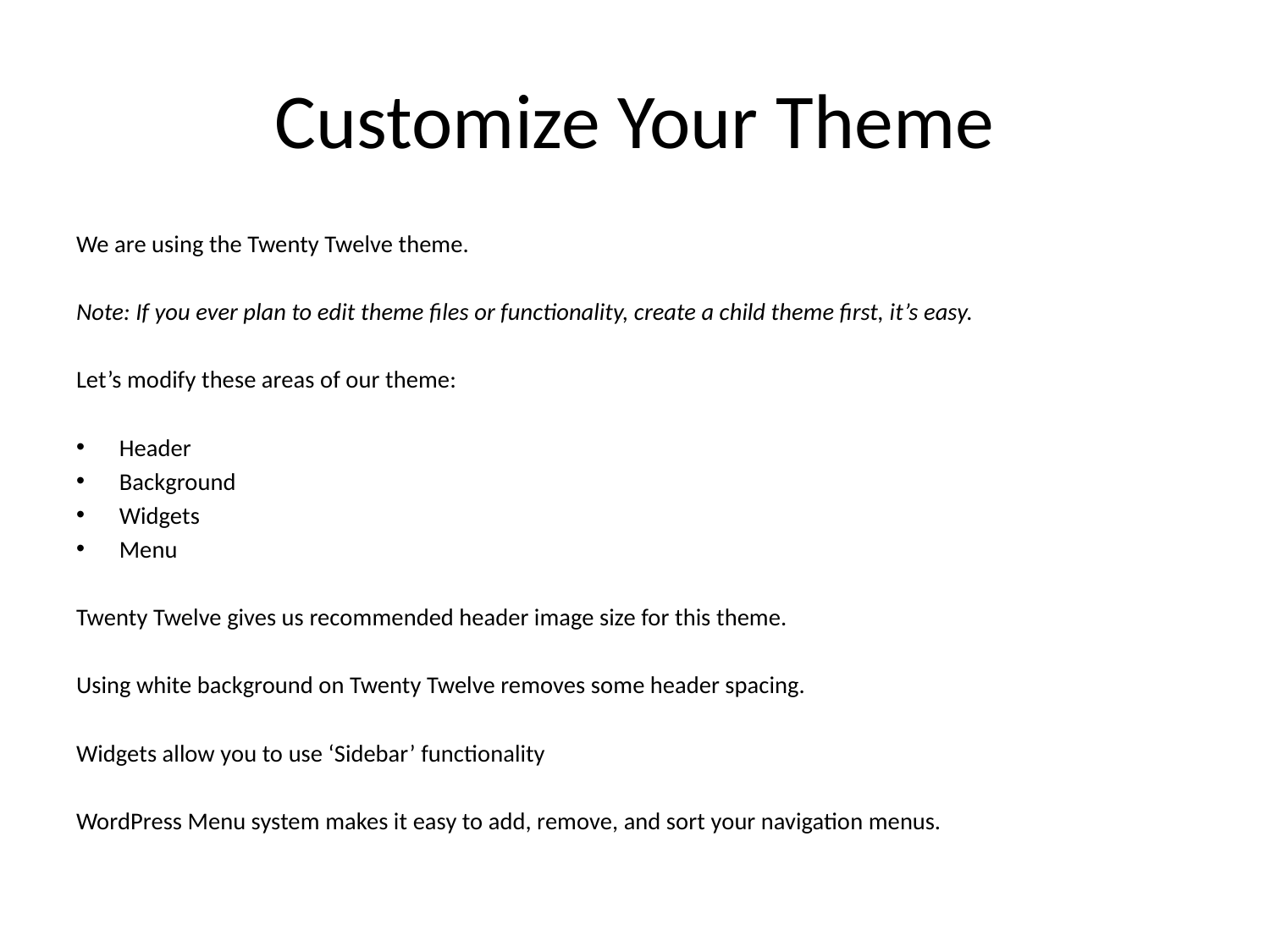

# Customize Your Theme
We are using the Twenty Twelve theme.

Note: If you ever plan to edit theme files or functionality, create a child theme first, it’s easy.

Let’s modify these areas of our theme:

Header
Background
Widgets
Menu

Twenty Twelve gives us recommended header image size for this theme.

Using white background on Twenty Twelve removes some header spacing.

Widgets allow you to use ‘Sidebar’ functionality

WordPress Menu system makes it easy to add, remove, and sort your navigation menus.